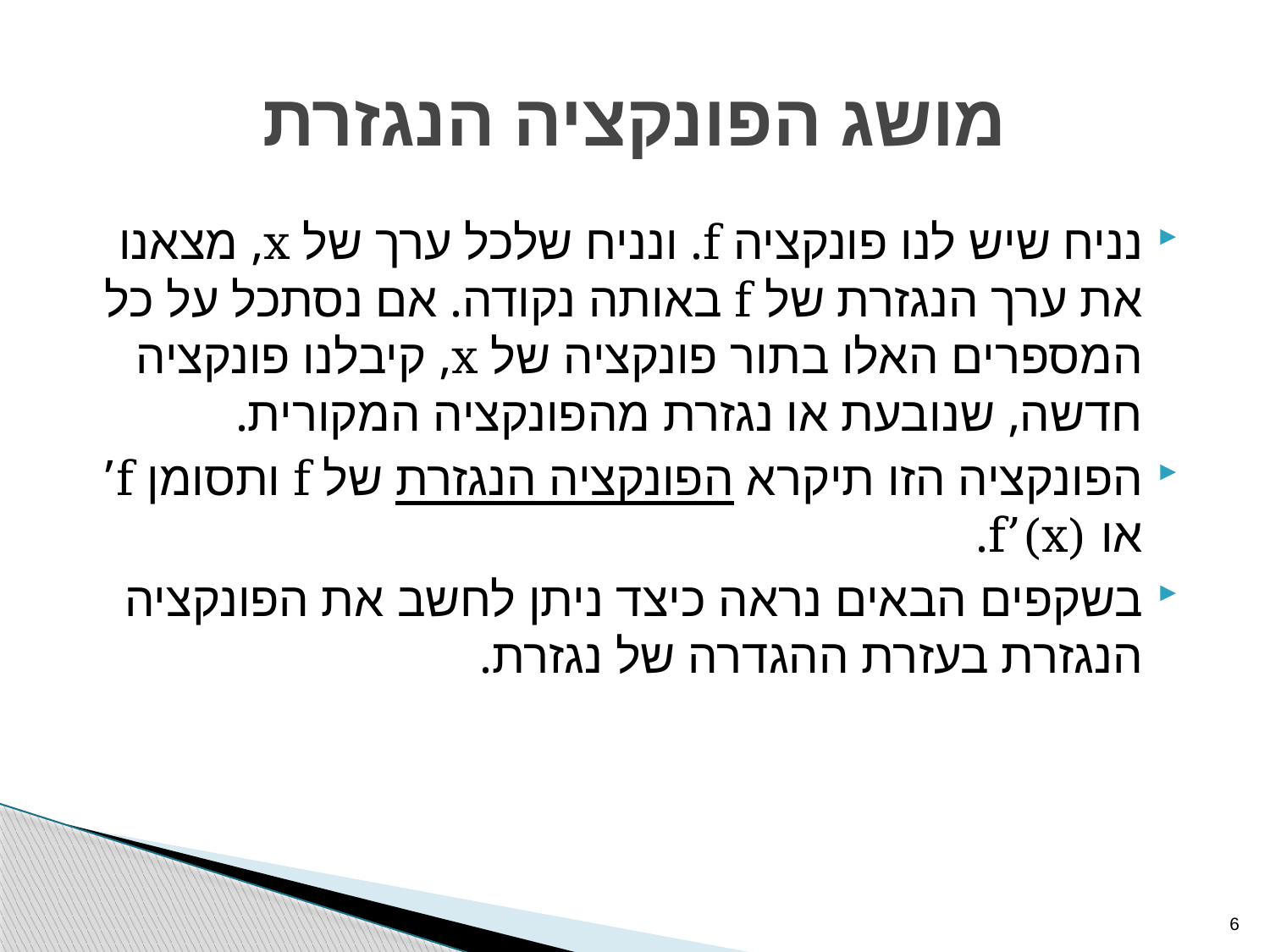

# מושג הפונקציה הנגזרת
נניח שיש לנו פונקציה f. ונניח שלכל ערך של x, מצאנו את ערך הנגזרת של f באותה נקודה. אם נסתכל על כל המספרים האלו בתור פונקציה של x, קיבלנו פונקציה חדשה, שנובעת או נגזרת מהפונקציה המקורית.
הפונקציה הזו תיקרא הפונקציה הנגזרת של f ותסומן f’ או f’(x).
בשקפים הבאים נראה כיצד ניתן לחשב את הפונקציה הנגזרת בעזרת ההגדרה של נגזרת.
6